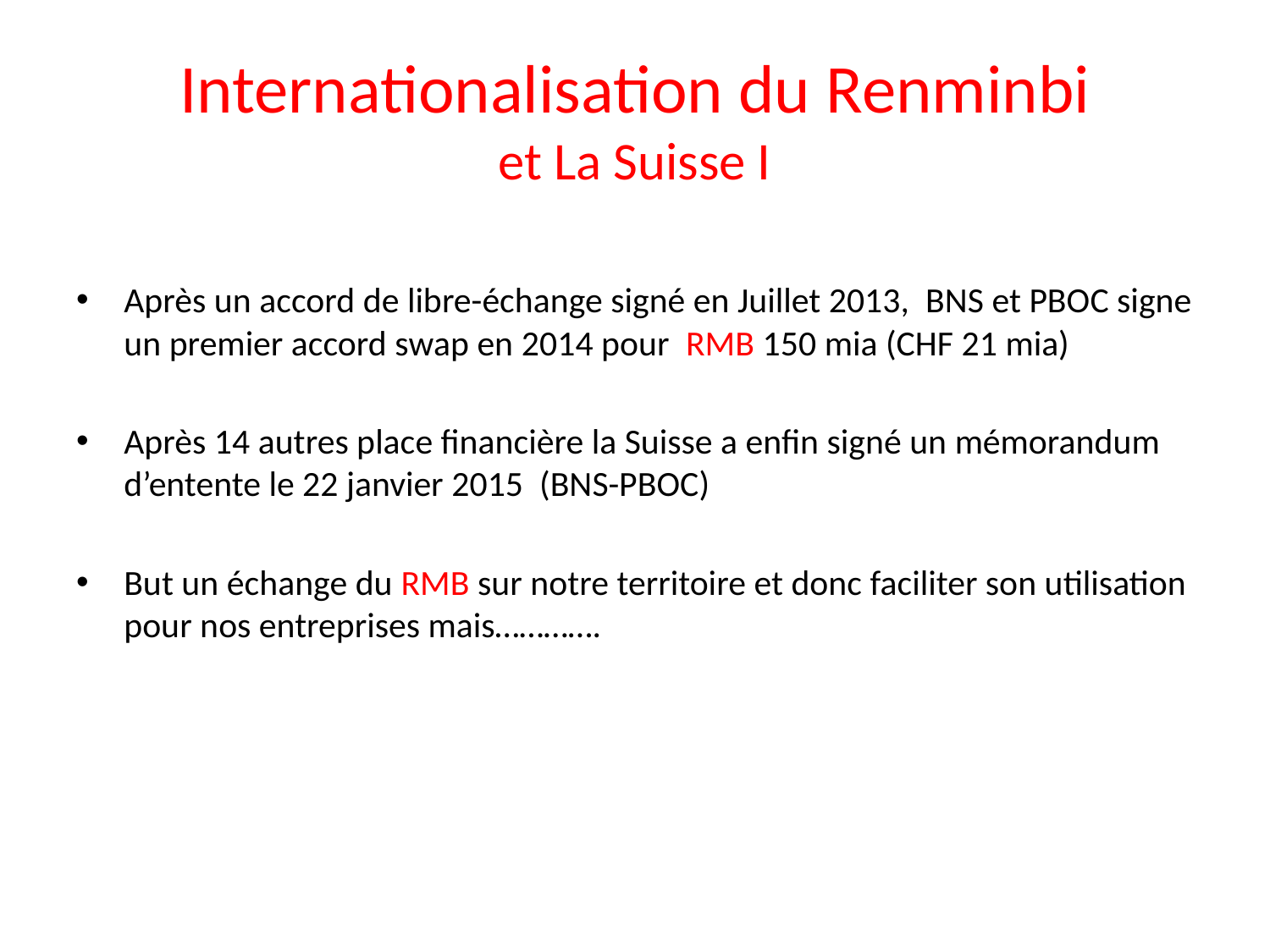

# Internationalisation du Renminbi et La Suisse I

Après un accord de libre-échange signé en Juillet 2013,  BNS et PBOC signe un premier accord swap en 2014 pour  RMB 150 mia (CHF 21 mia)

Après 14 autres place financière la Suisse a enfin signé un mémorandum d’entente le 22 janvier 2015  (BNS-PBOC)

But un échange du RMB sur notre territoire et donc faciliter son utilisation pour nos entreprises mais………….